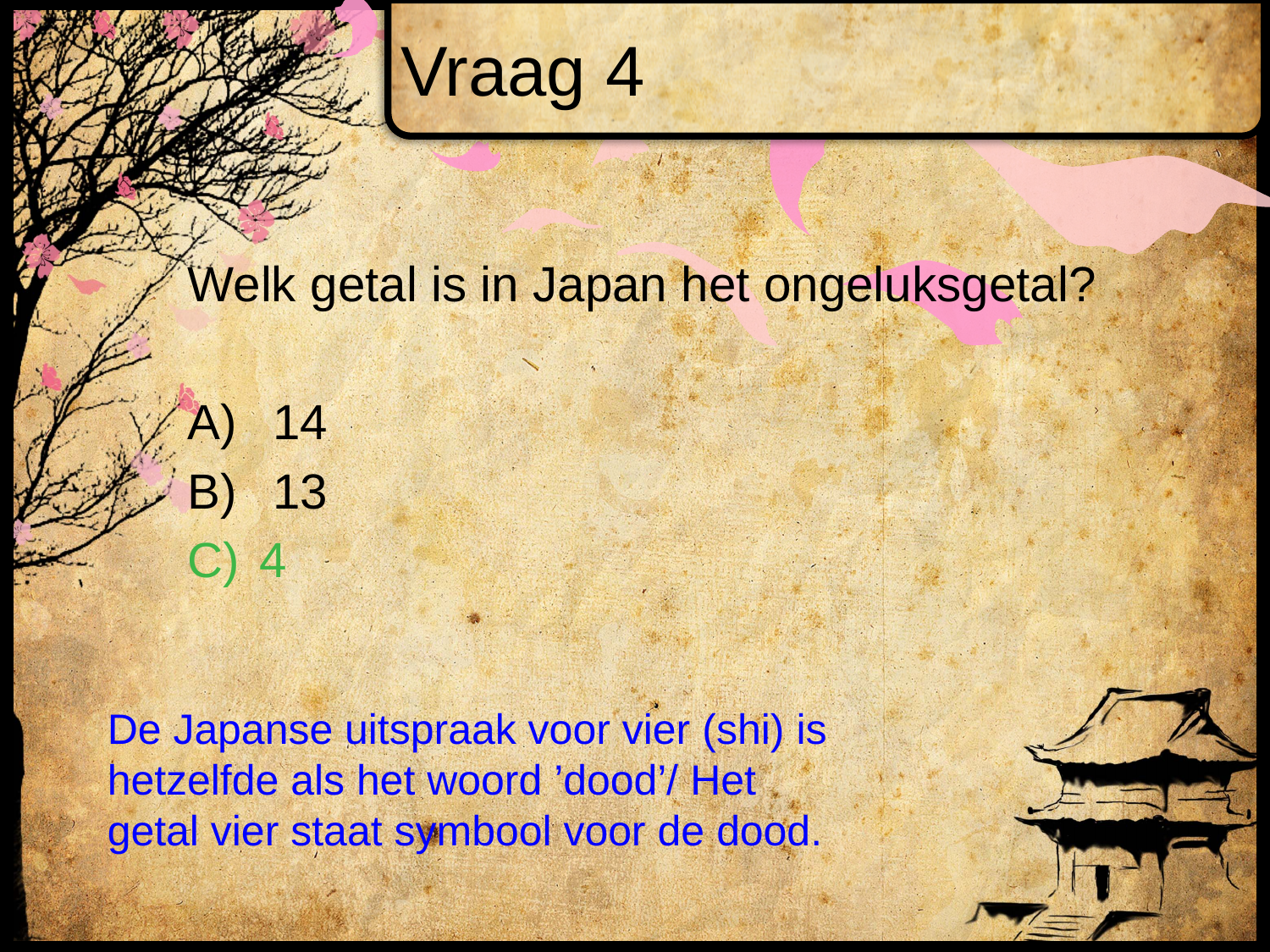

# Vraag 4
Welk getal is in Japan het ongeluksgetal?

 14
 13
4

De Japanse uitspraak voor vier (shi) is hetzelfde als het woord ’dood’/ Het getal vier staat symbool voor de dood.